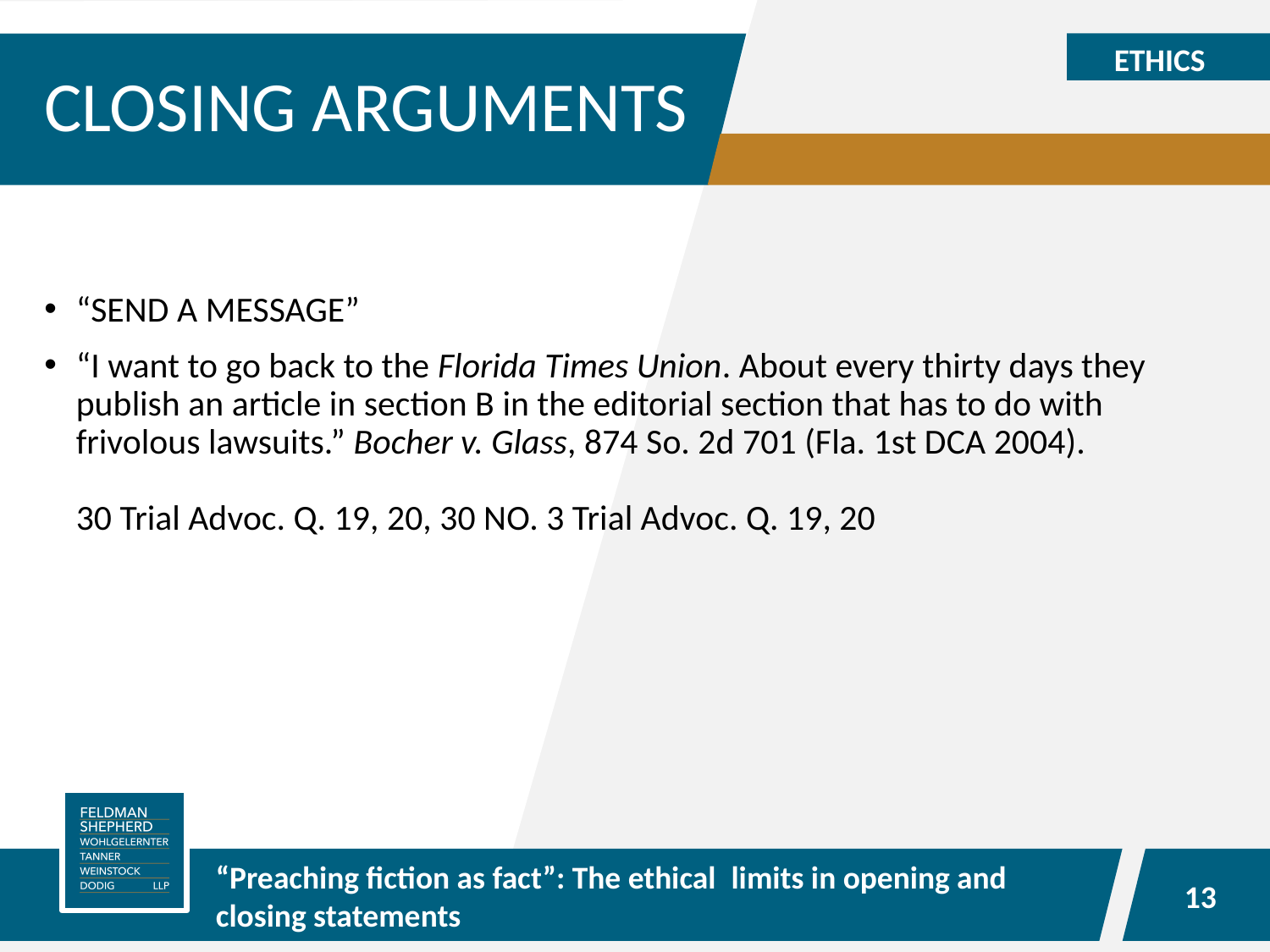

# CLOSING ARGUMENTS
“SEND A MESSAGE”
“I want to go back to the Florida Times Union. About every thirty days they publish an article in section B in the editorial section that has to do with frivolous lawsuits.” Bocher v. Glass, 874 So. 2d 701 (Fla. 1st DCA 2004).
30 Trial Advoc. Q. 19, 20, 30 NO. 3 Trial Advoc. Q. 19, 20

13